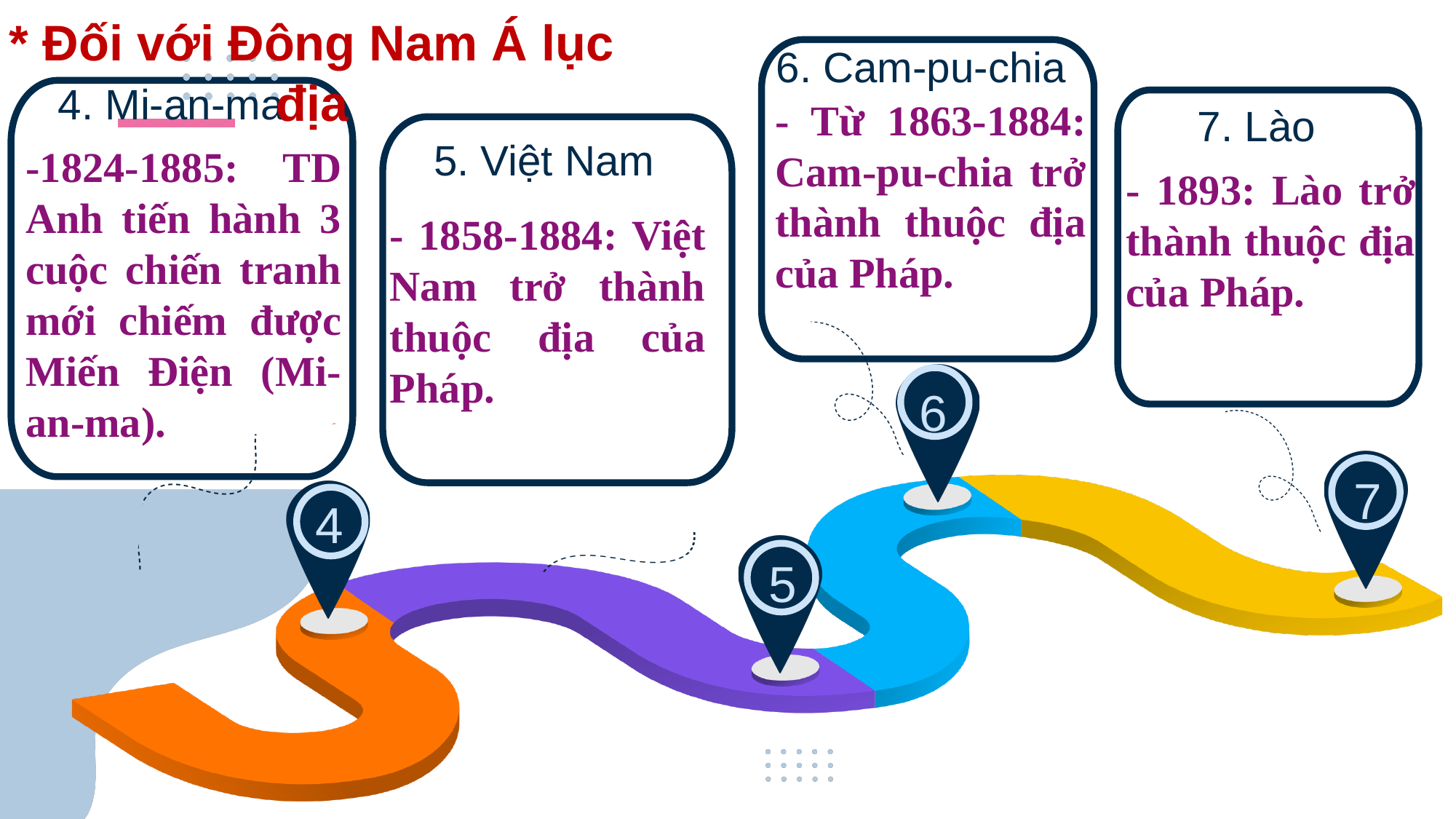

* Đối với Đông Nam Á lục địa

6. Cam-pu-chia

4. Mi-an-ma
- Từ 1863-1884: Cam-pu-chia trở thành thuộc địa của Pháp.
7. Lào

-1824-1885: TD Anh tiến hành 3 cuộc chiến tranh mới chiếm được Miến Điện (Mi-an-ma).
5. Việt Nam
- 1893: Lào trở thành thuộc địa của Pháp.
- 1858-1884: Việt Nam trở thành thuộc địa của Pháp.

6

7

4

5